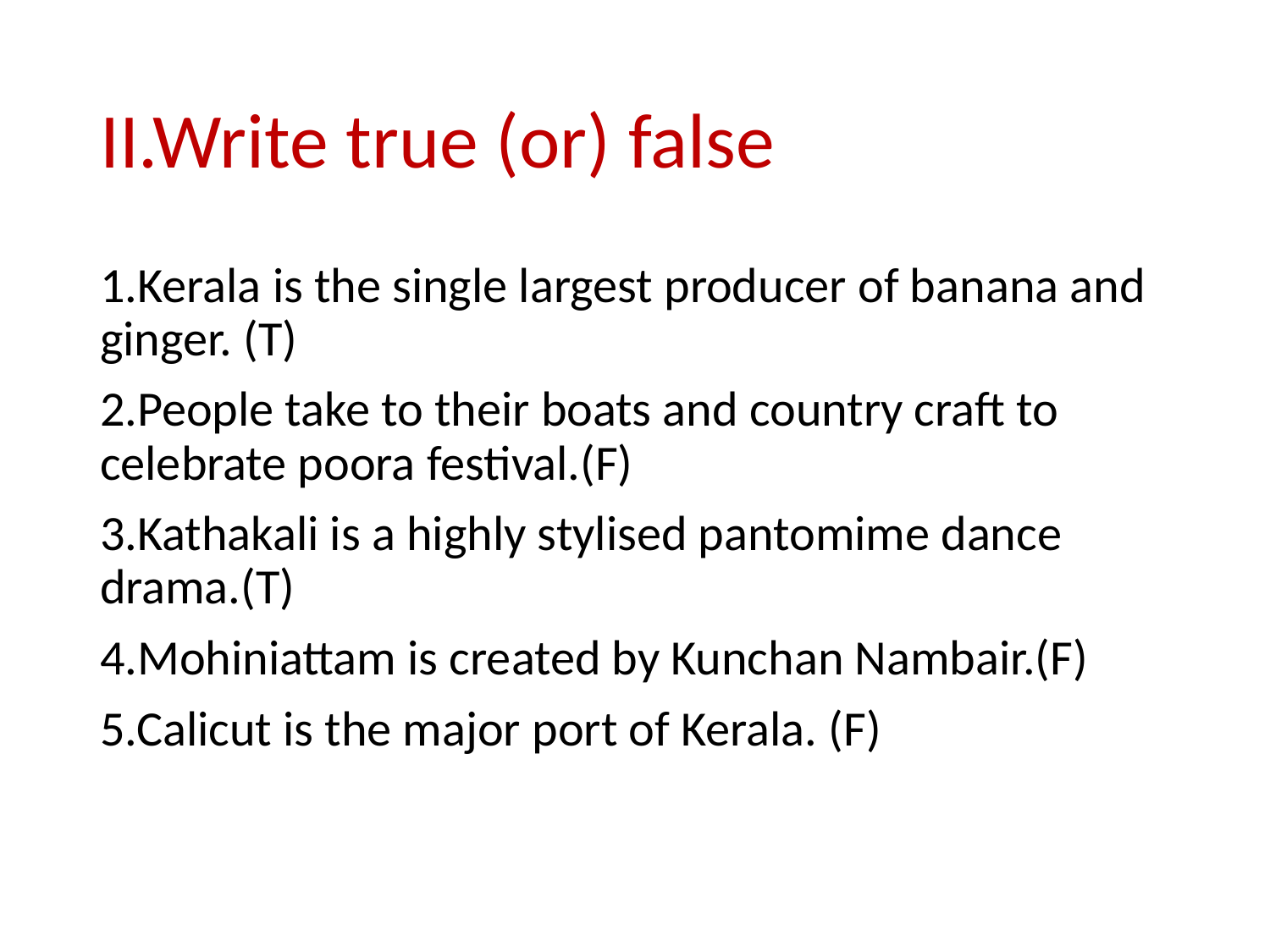

# II.Write true (or) false
1.Kerala is the single largest producer of banana and ginger. (T)
2.People take to their boats and country craft to celebrate poora festival.(F)
3.Kathakali is a highly stylised pantomime dance drama.(T)
4.Mohiniattam is created by Kunchan Nambair.(F)
5.Calicut is the major port of Kerala. (F)